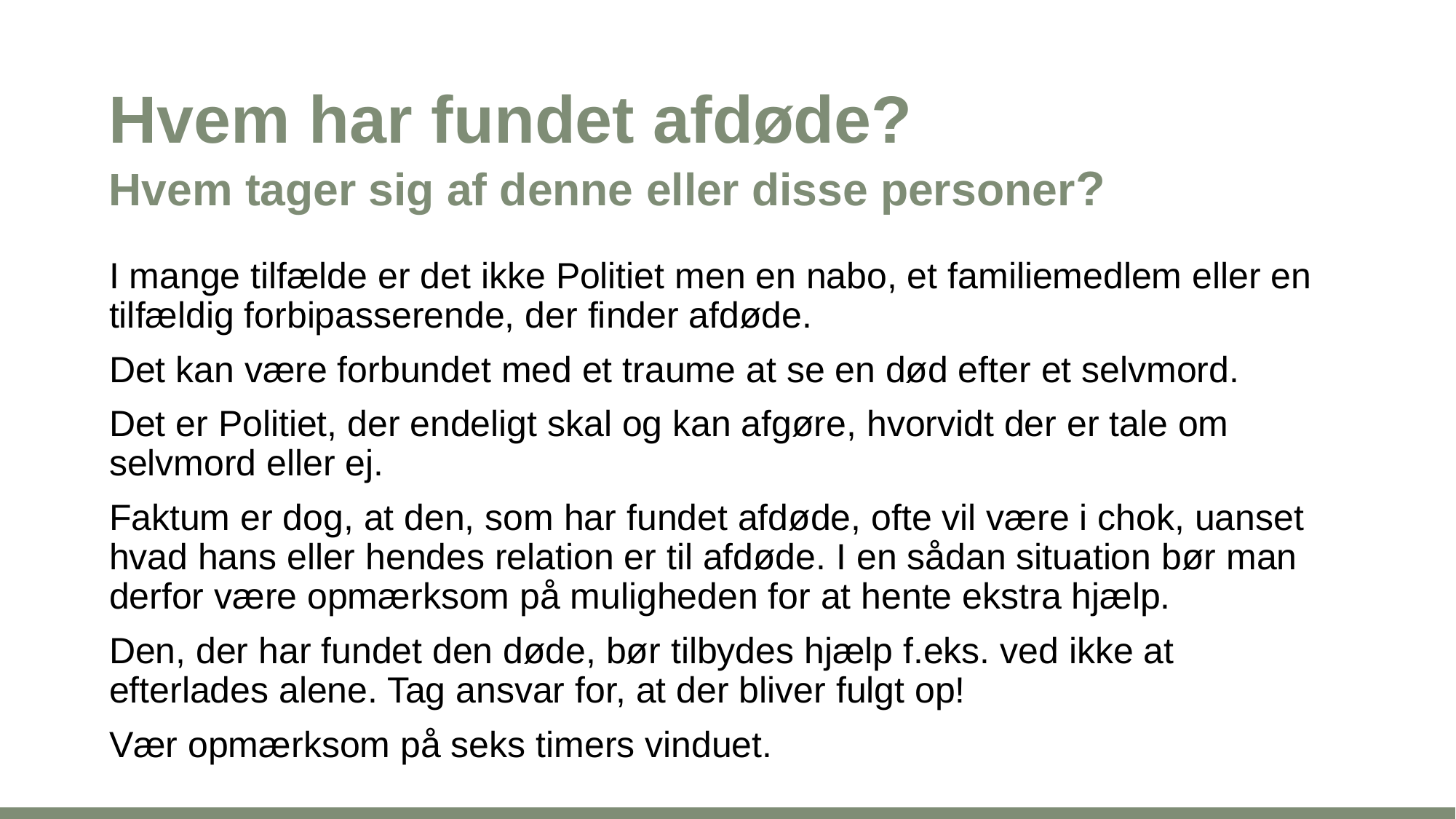

Hvem har fundet afdøde?
Hvem tager sig af denne eller disse personer?
I mange tilfælde er det ikke Politiet men en nabo, et familiemedlem eller en tilfældig forbipasserende, der finder afdøde.
Det kan være forbundet med et traume at se en død efter et selvmord.
Det er Politiet, der endeligt skal og kan afgøre, hvorvidt der er tale om selvmord eller ej.
Faktum er dog, at den, som har fundet afdøde, ofte vil være i chok, uanset hvad hans eller hendes relation er til afdøde. I en sådan situation bør man derfor være opmærksom på muligheden for at hente ekstra hjælp.
Den, der har fundet den døde, bør tilbydes hjælp f.eks. ved ikke at efterlades alene. Tag ansvar for, at der bliver fulgt op!
Vær opmærksom på seks timers vinduet.